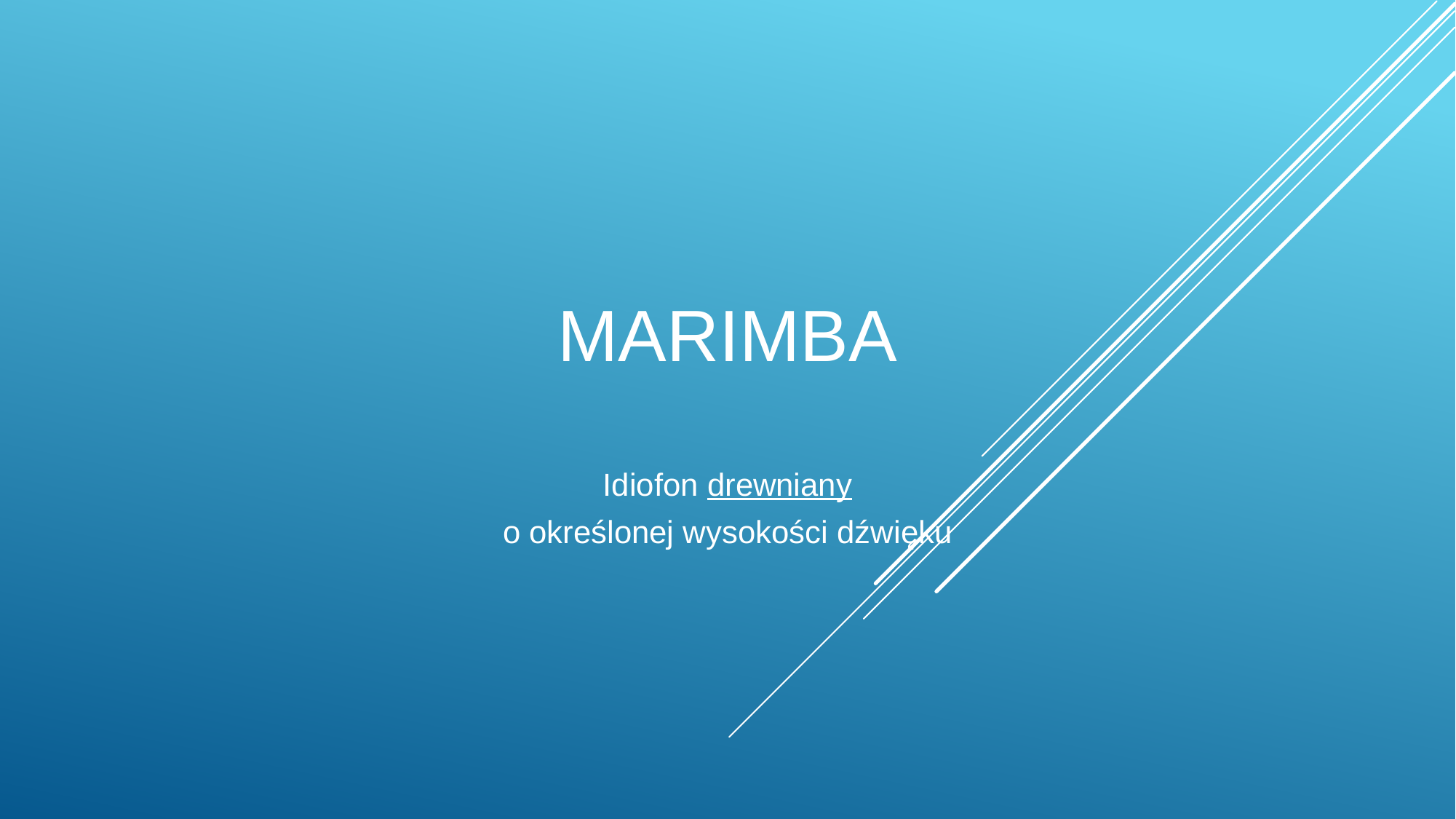

# MARIMBA
Idiofon drewniany
o określonej wysokości dźwięku